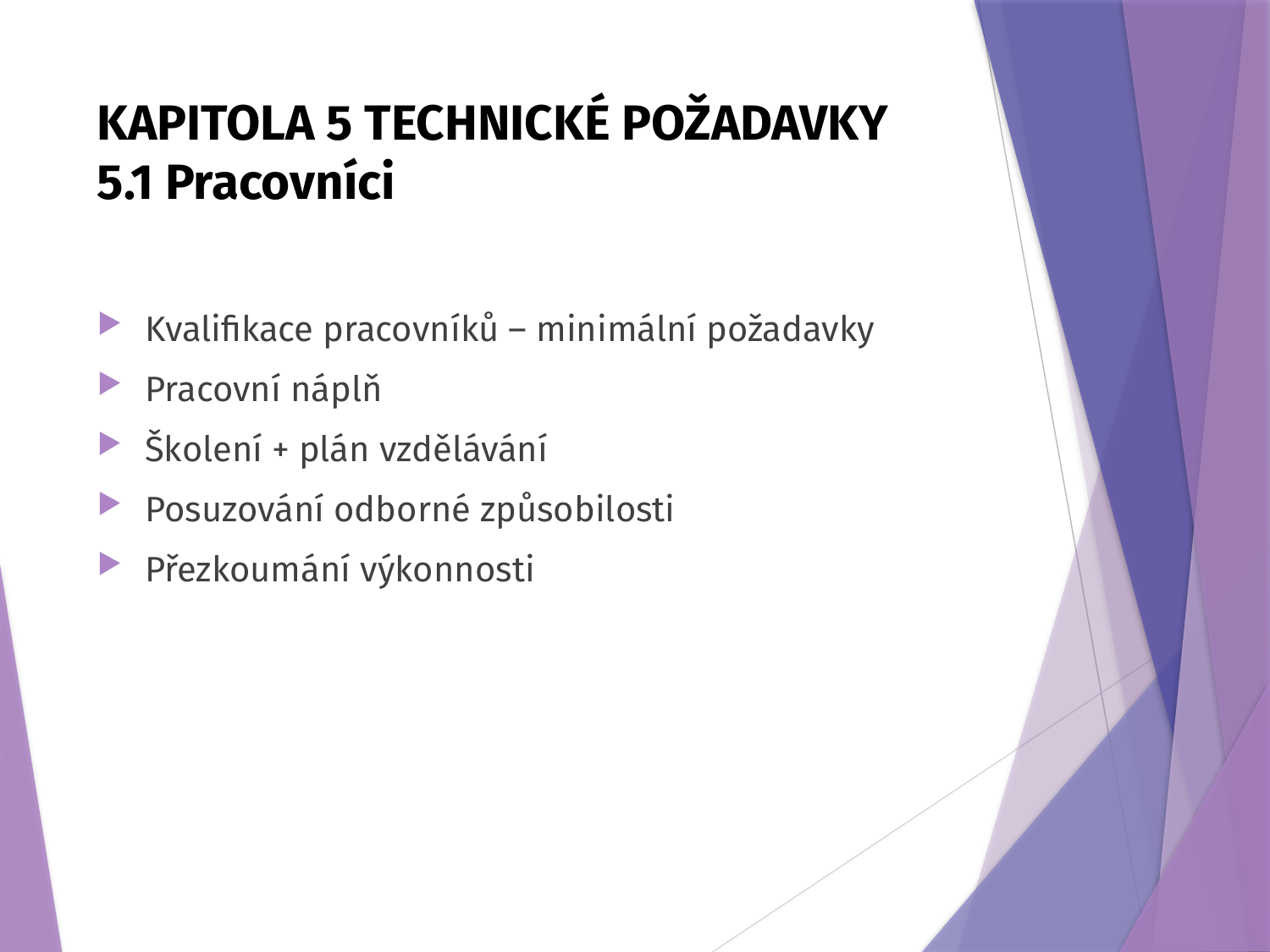

# KAPITOLA 5 TECHNICKÉ POŽADAVKY 5.1 Pracovníci
Kvalifikace pracovníků – minimální požadavky
Pracovní náplň
Školení + plán vzdělávání
Posuzování odborné způsobilosti
Přezkoumání výkonnosti